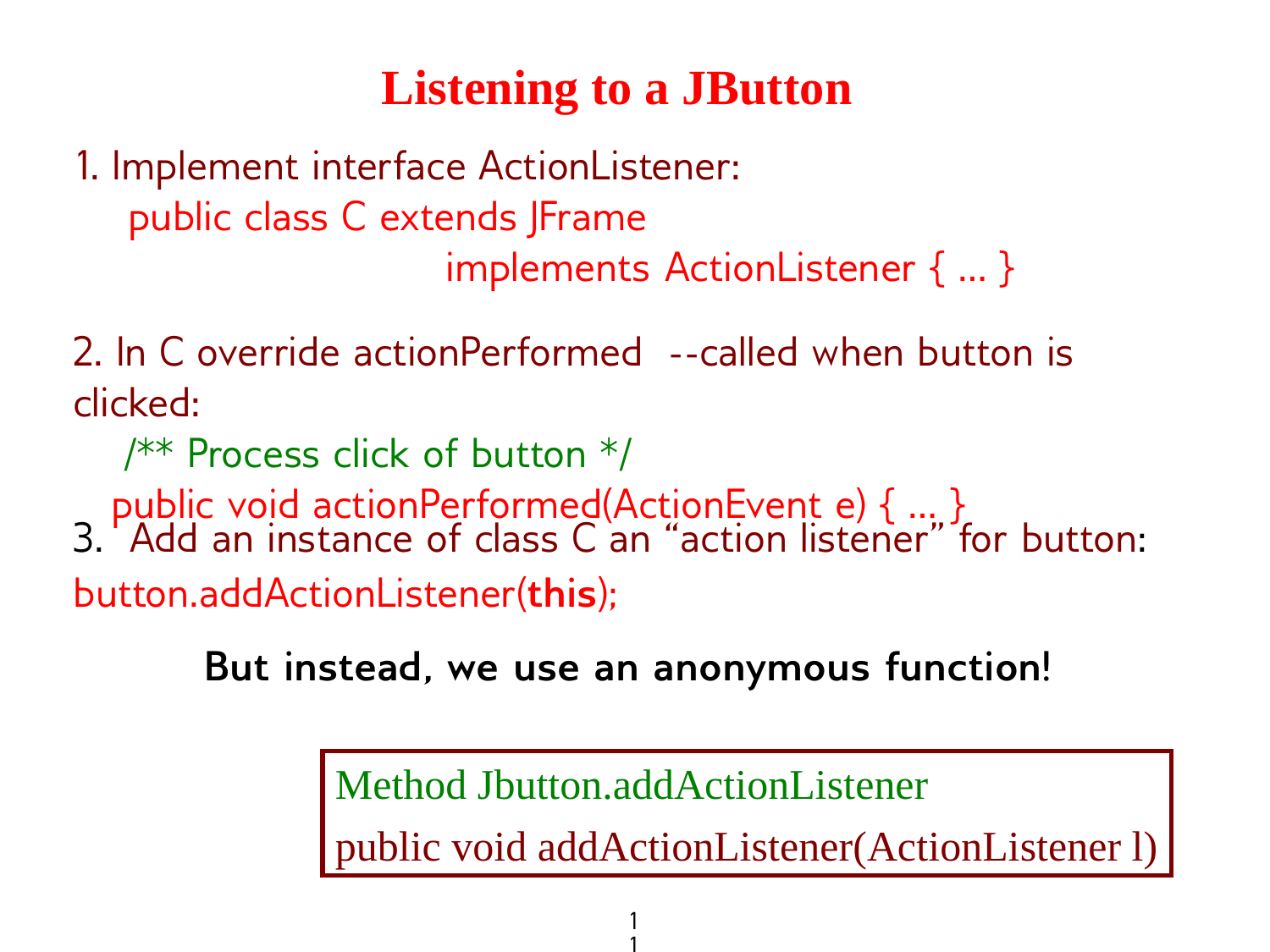

# Listening to a JButton
1. Implement interface ActionListener:
    public class C extends JFrame
                             implements ActionListener { … }
2. In C override actionPerformed  --called when button is clicked:
    /** Process click of button */
   public void actionPerformed(ActionEvent e) { … }
3.  Add an instance of class C an “action listener” for button:
button.addActionListener(this);
But instead, we use an anonymous function!
Method Jbutton.addActionListener
public void addActionListener(ActionListener l)
11